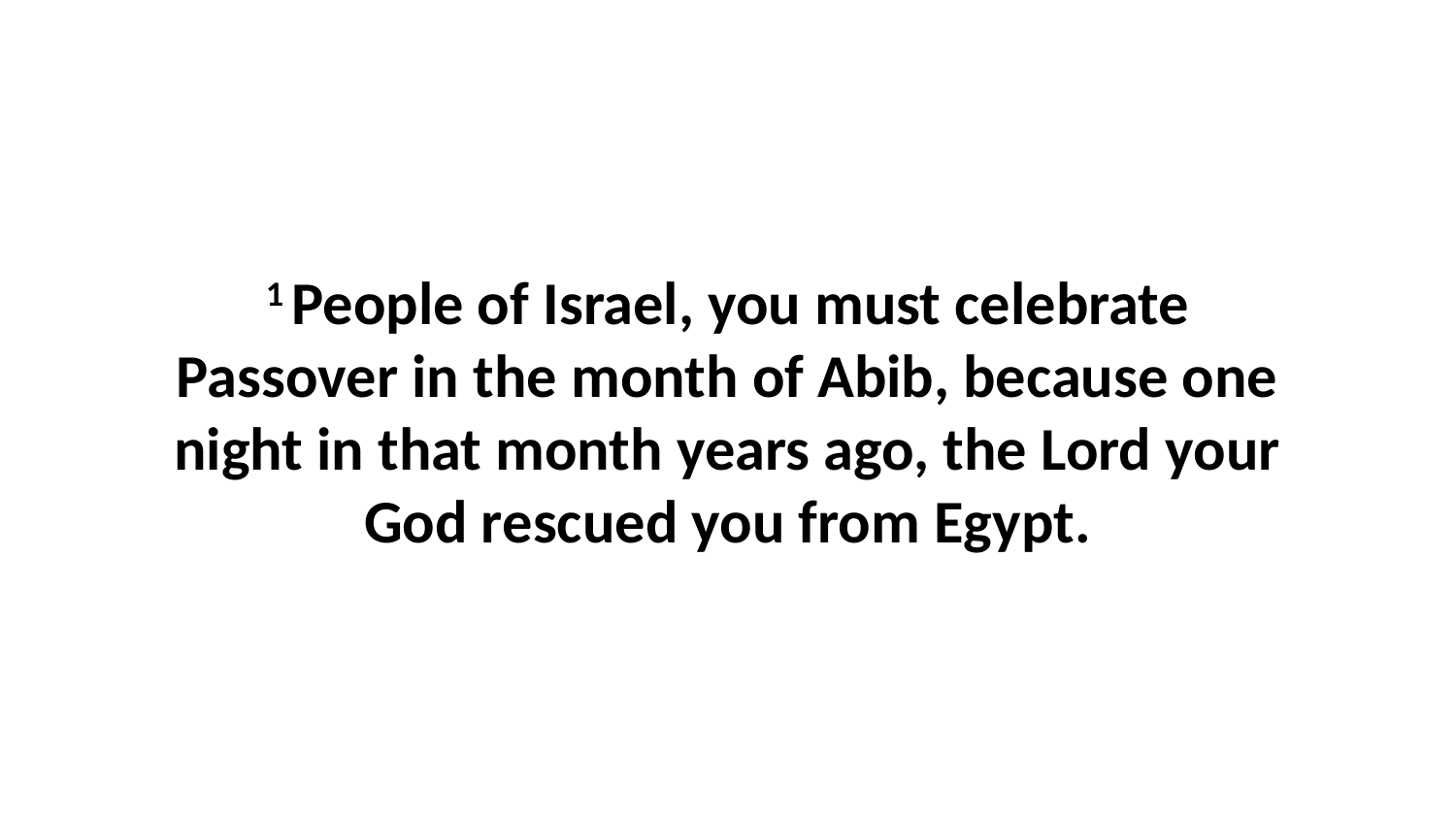

1 People of Israel, you must celebrate Passover in the month of Abib, because one night in that month years ago, the Lord your God rescued you from Egypt.